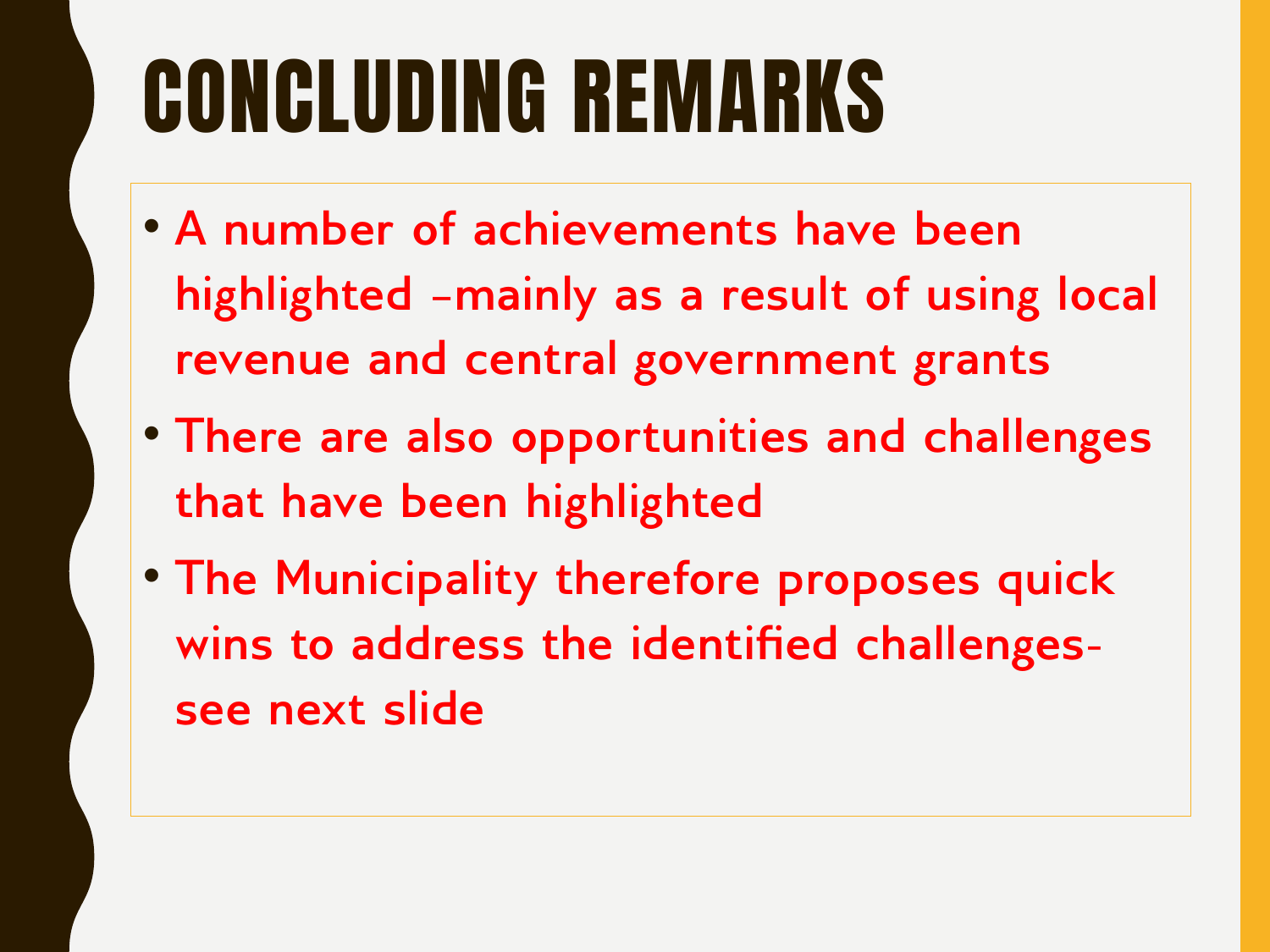

# Concluding remarks
A number of achievements have been highlighted –mainly as a result of using local revenue and central government grants
There are also opportunities and challenges that have been highlighted
The Municipality therefore proposes quick wins to address the identified challenges-see next slide